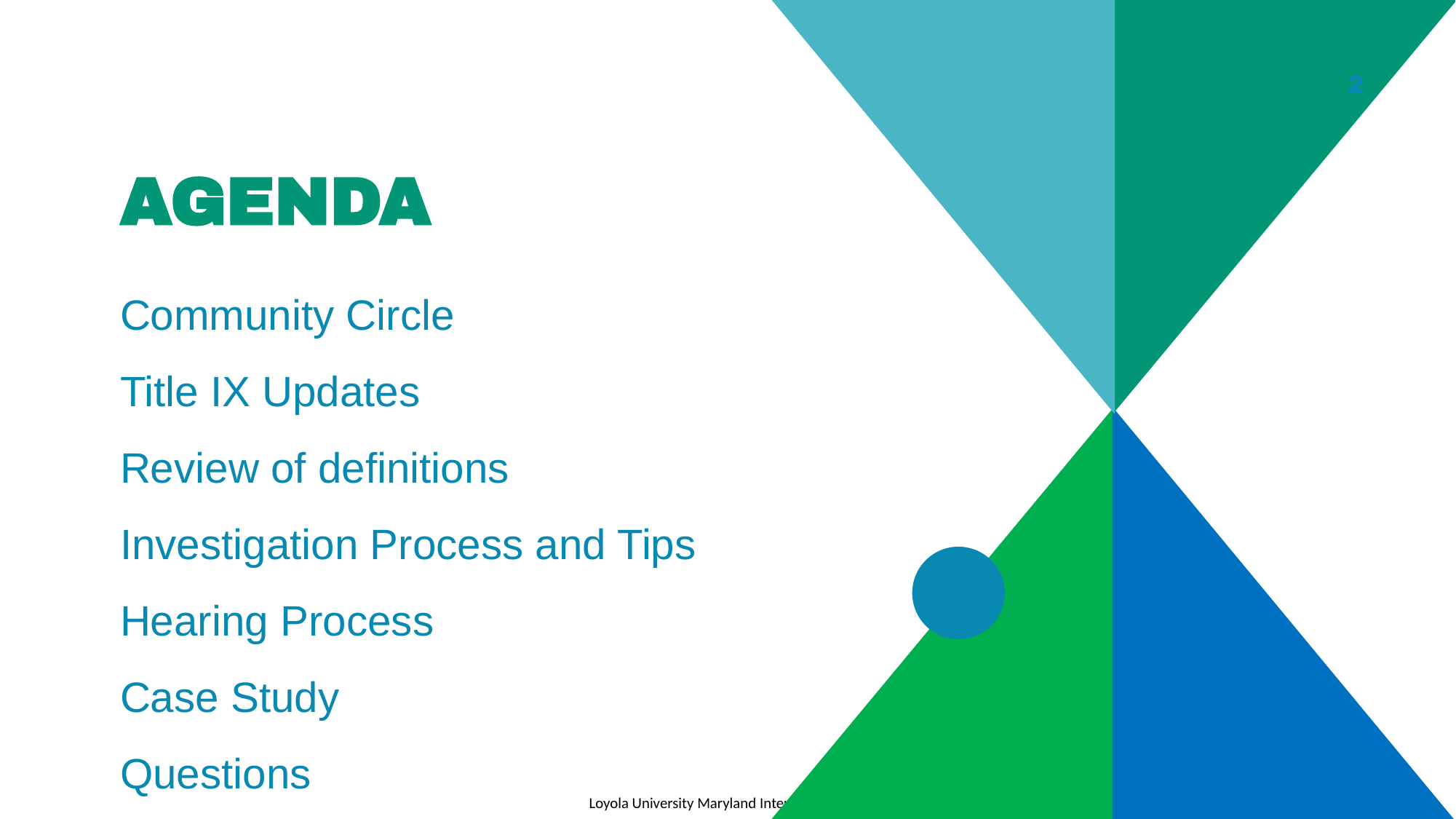

# agenda
2
Community Circle
Title IX Updates
Review of definitions
Investigation Process and Tips
Hearing Process
Case Study
Questions